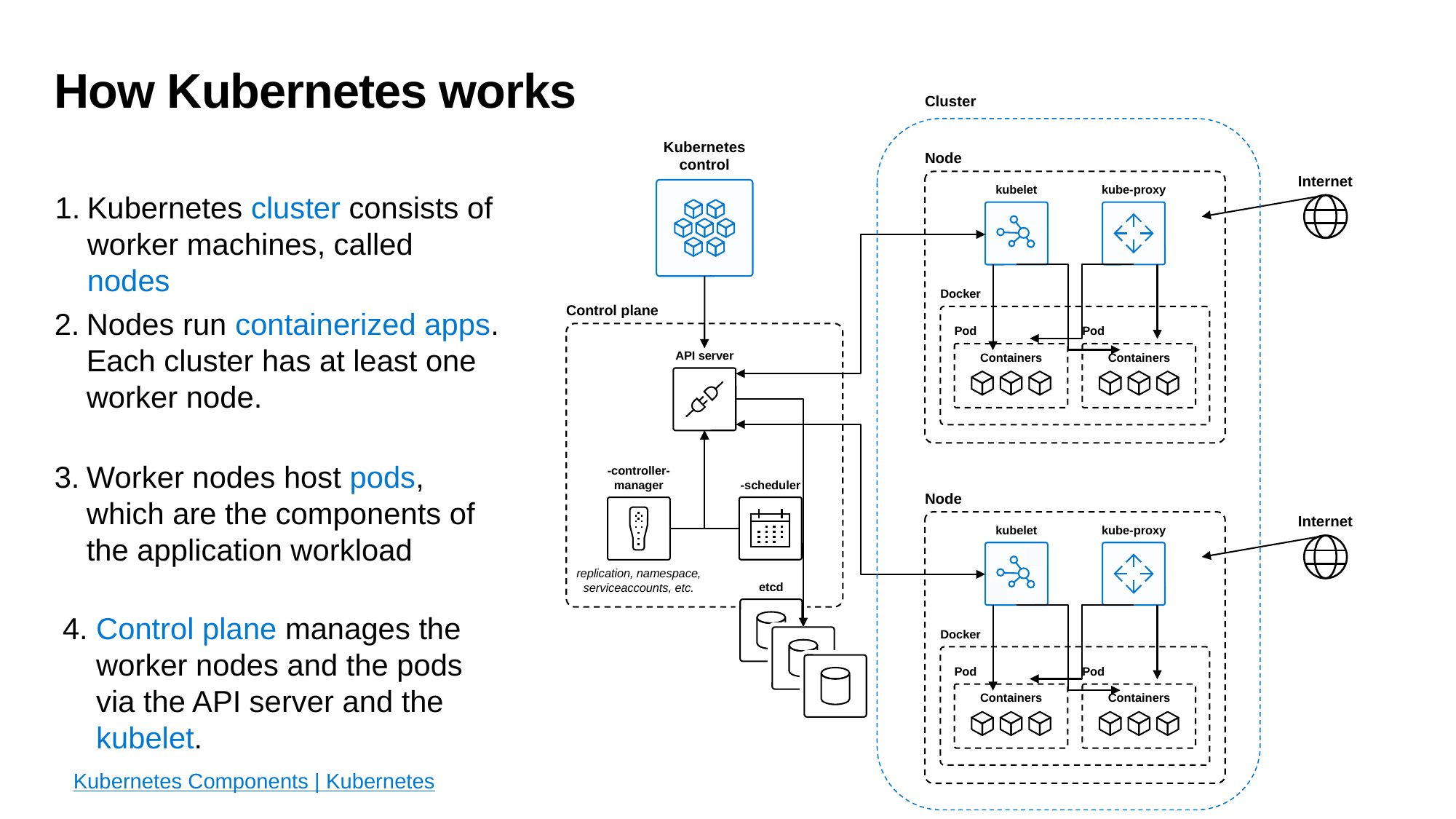

# How Kubernetes works
Cluster

Kubernetes control

Node

Internet

kubelet

kube-proxy

Kubernetes cluster consists of worker machines, called nodes

Docker

Pod
Pod

Containers
Containers

Control plane
Nodes run containerized apps. Each cluster has at least one worker node.

API server

Worker nodes host pods, which are the components of the application workload
-controller-manager

replication, namespace, serviceaccounts, etc.
-scheduler

Node
Internet

kubelet

kube-proxy

etcd

Control plane manages the worker nodes and the pods via the API server and the kubelet.
Docker

Pod
Pod

Containers
Containers

Kubernetes Components | Kubernetes